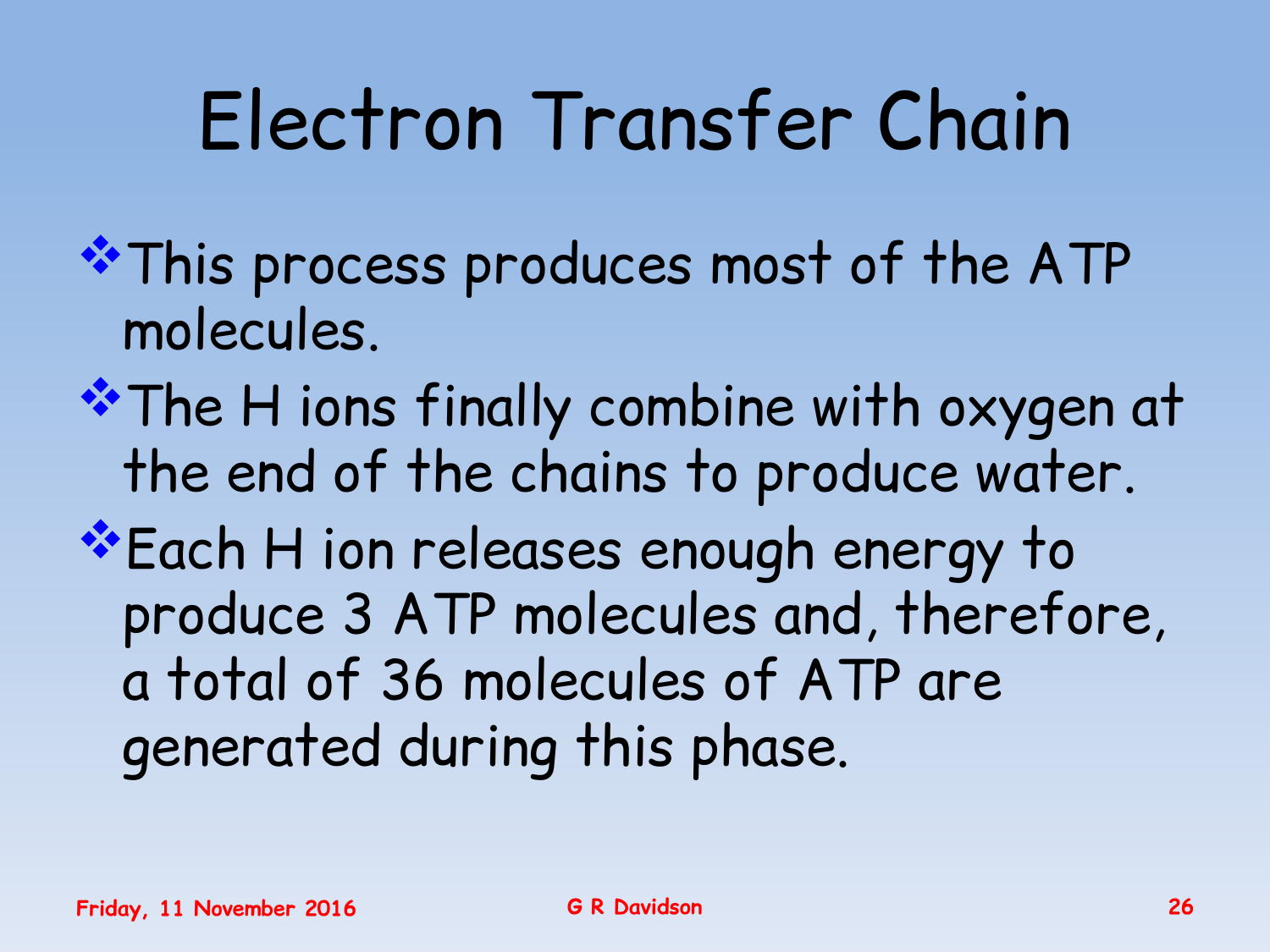

# Electron Transfer Chain
This process produces most of the ATP molecules.
The H ions finally combine with oxygen at the end of the chains to produce water.
Each H ion releases enough energy to produce 3 ATP molecules and, therefore, a total of 36 molecules of ATP are generated during this phase.
Friday, 11 November 2016
G R Davidson
26